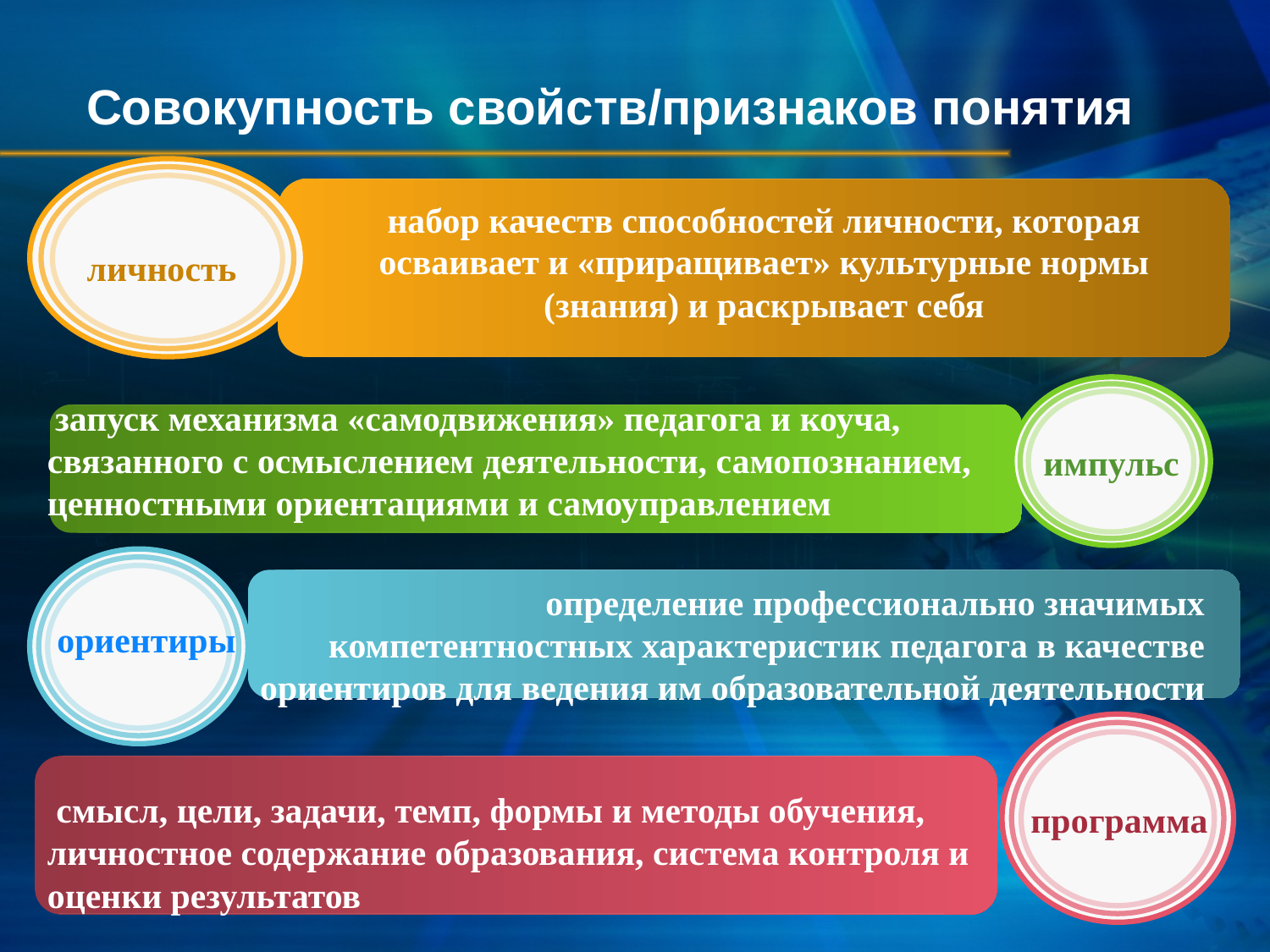

# Совокупность свойств/признаков понятия

набор качеств способностей личности, которая осваивает и «приращивает» культурные нормы (знания) и раскрывает себя

личность

 запуск механизма «самодвижения» педагога и коуча, связанного с осмыслением деятельности, самопознанием, ценностными ориентациями и самоуправлением

 импульс

 ориентиры

 определение профессионально значимых компетентностных характеристик педагога в качестве ориентиров для ведения им образовательной деятельности

 смысл, цели, задачи, темп, формы и методы обучения, личностное содержание образования, система контроля и оценки результатов

 программа